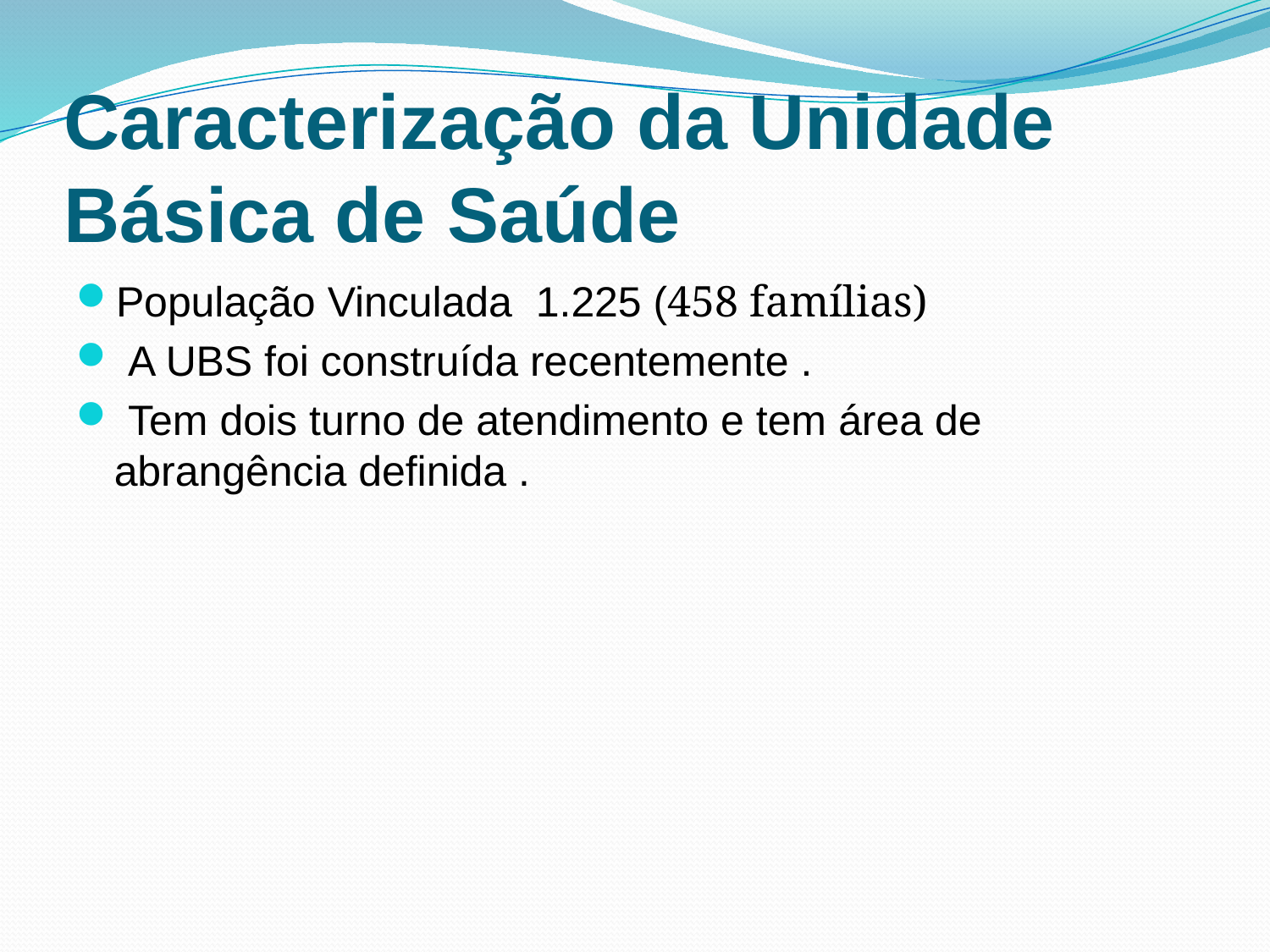

# Caracterização da Unidade Básica de Saúde
População Vinculada  1.225 (458 famílias)
 A UBS foi construída recentemente .
 Tem dois turno de atendimento e tem área de abrangência definida .